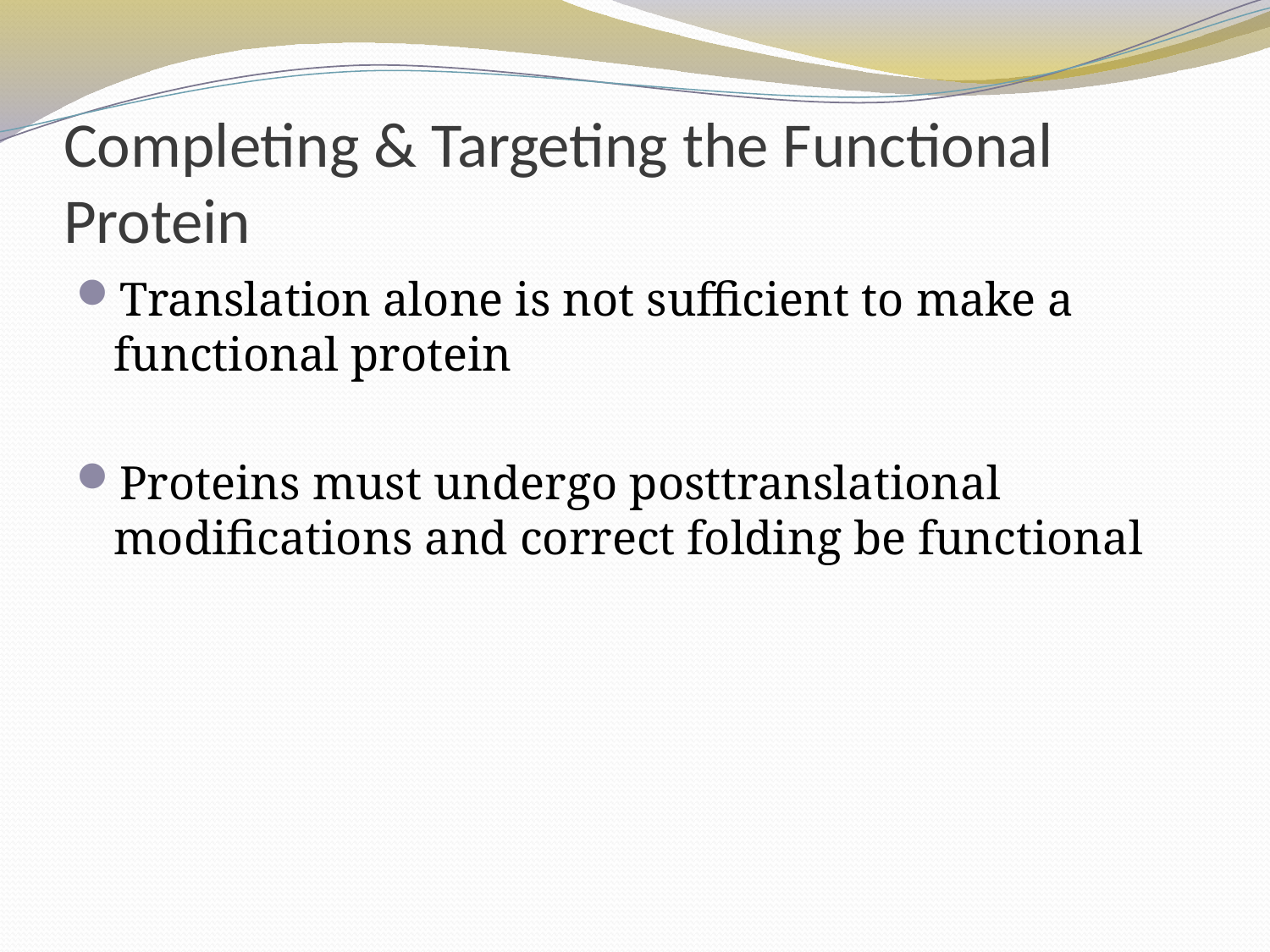

# Completing & Targeting the Functional Protein
Translation alone is not sufficient to make a functional protein

Proteins must undergo posttranslational modifications and correct folding be functional